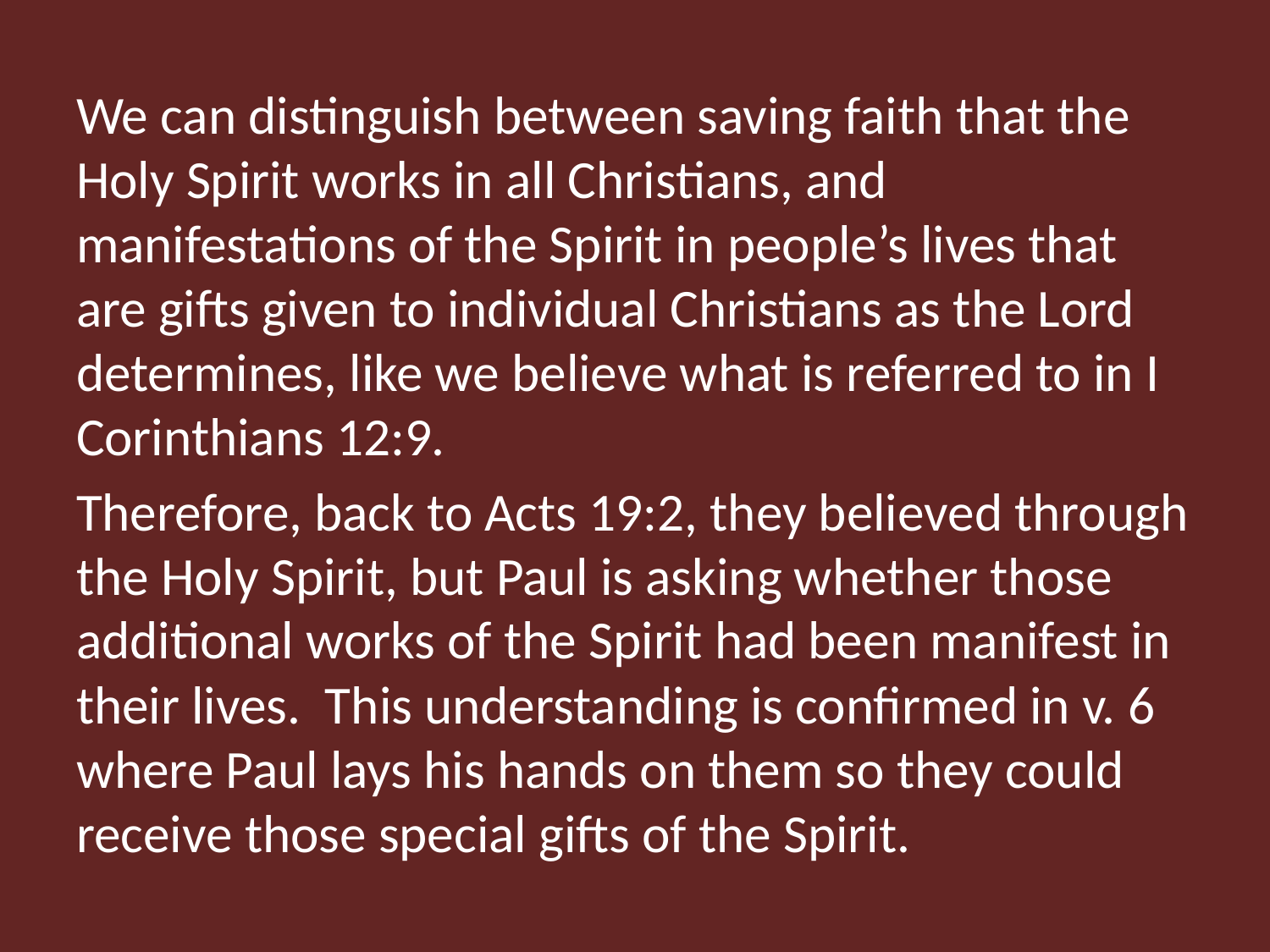

We can distinguish between saving faith that the Holy Spirit works in all Christians, and manifestations of the Spirit in people’s lives that are gifts given to individual Christians as the Lord determines, like we believe what is referred to in I Corinthians 12:9.
Therefore, back to Acts 19:2, they believed through the Holy Spirit, but Paul is asking whether those additional works of the Spirit had been manifest in their lives.  This understanding is confirmed in v. 6 where Paul lays his hands on them so they could receive those special gifts of the Spirit.